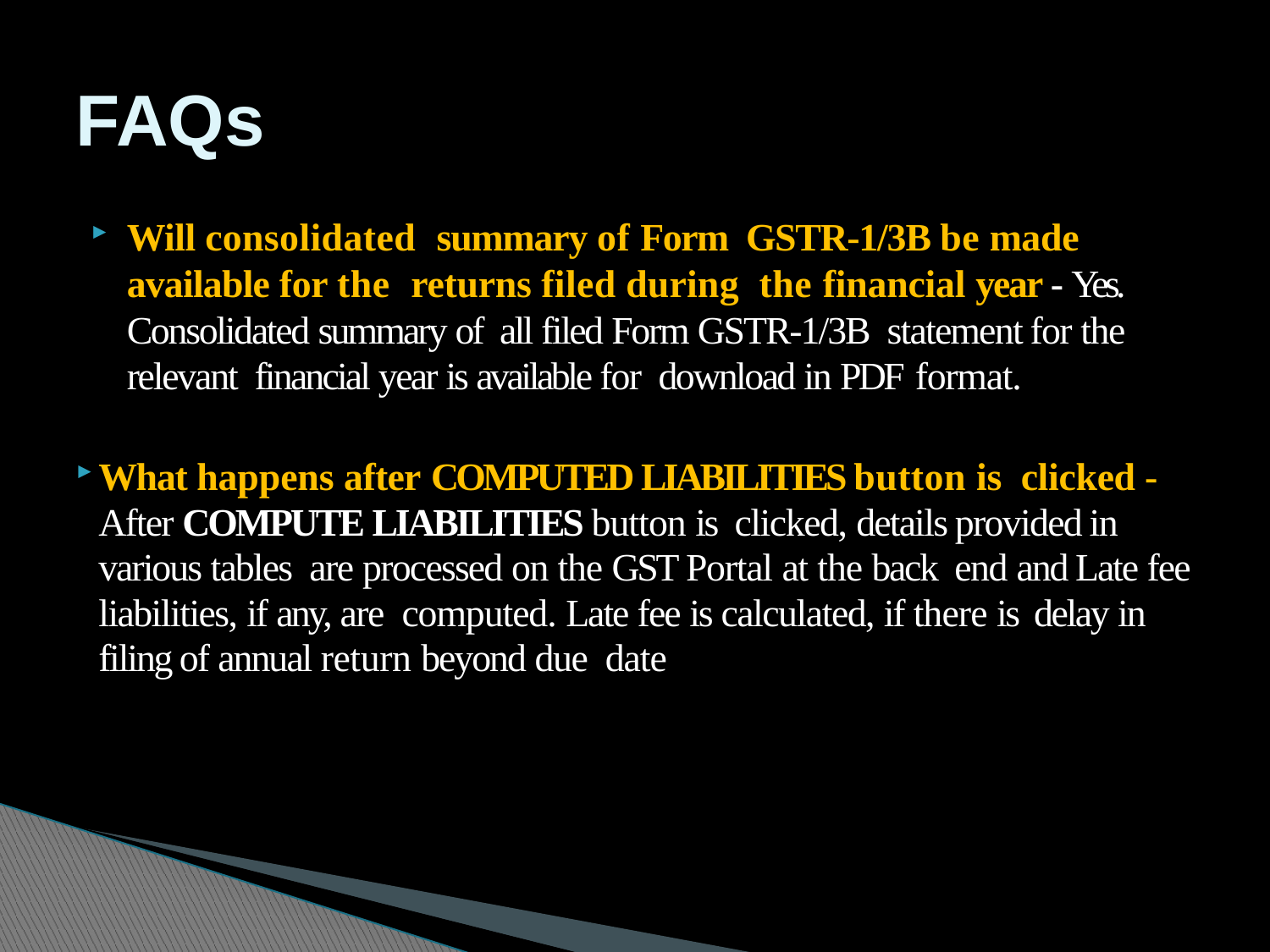

# FAQs
Will consolidated  summary of Form  GSTR-1/3B be made  available for the  returns filed during  the financial year - Yes. Consolidated summary of  all filed Form GSTR-1/3B  statement for the relevant  financial year is available for  download in PDF format.

What happens after COMPUTED LIABILITIES button is  clicked - After COMPUTE LIABILITIES button is  clicked, details provided in various tables  are processed on the GST Portal at the back  end and Late fee liabilities, if any, are  computed. Late fee is calculated, if there is  delay in filing of annual return beyond due  date